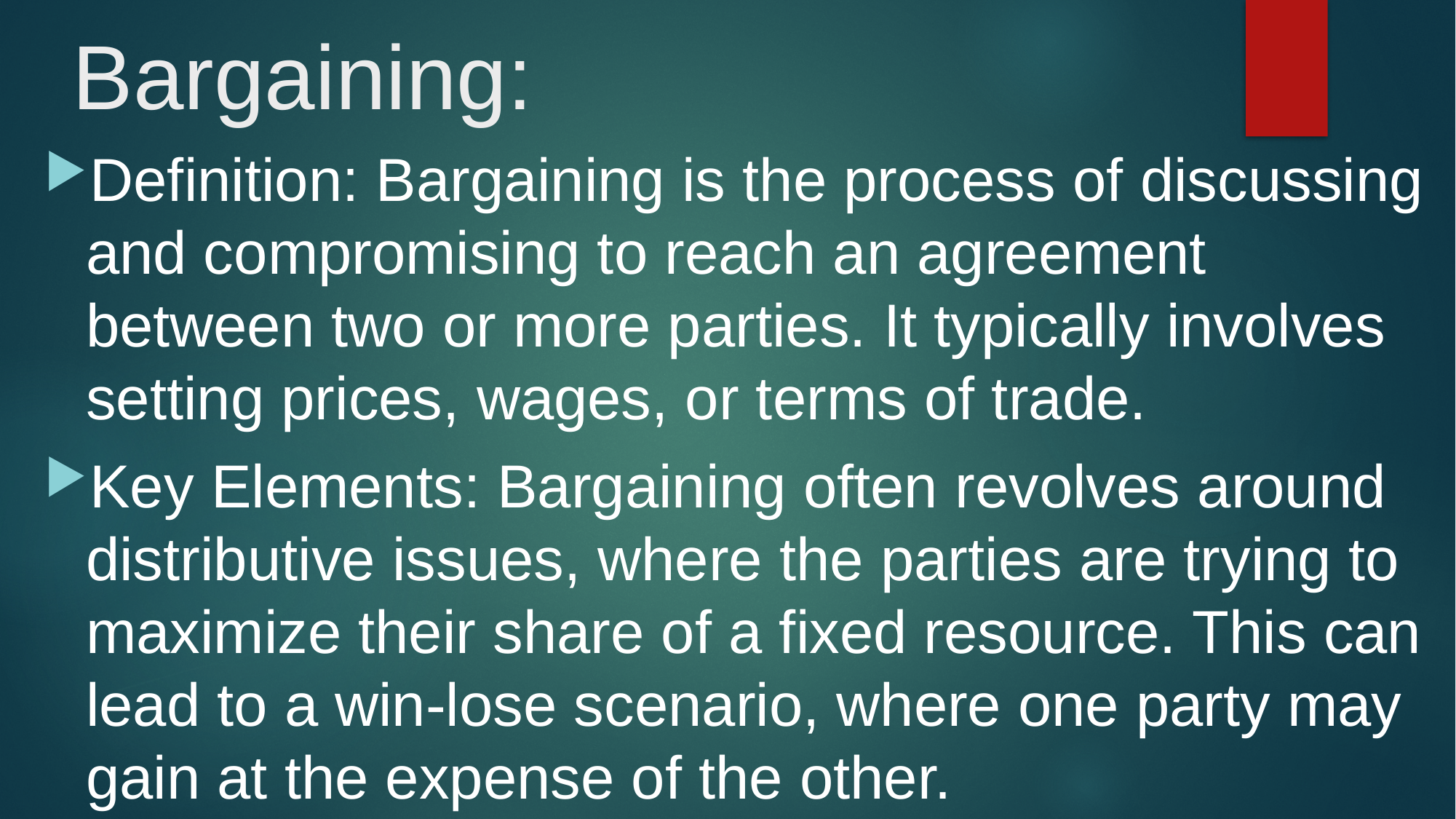

# Bargaining:
Definition: Bargaining is the process of discussing and compromising to reach an agreement between two or more parties. It typically involves setting prices, wages, or terms of trade.
Key Elements: Bargaining often revolves around distributive issues, where the parties are trying to maximize their share of a fixed resource. This can lead to a win-lose scenario, where one party may gain at the expense of the other.
Applications: Bargaining is commonly seen in situations such as purchasing goods or services, negotiating salaries, and union-management discussions.